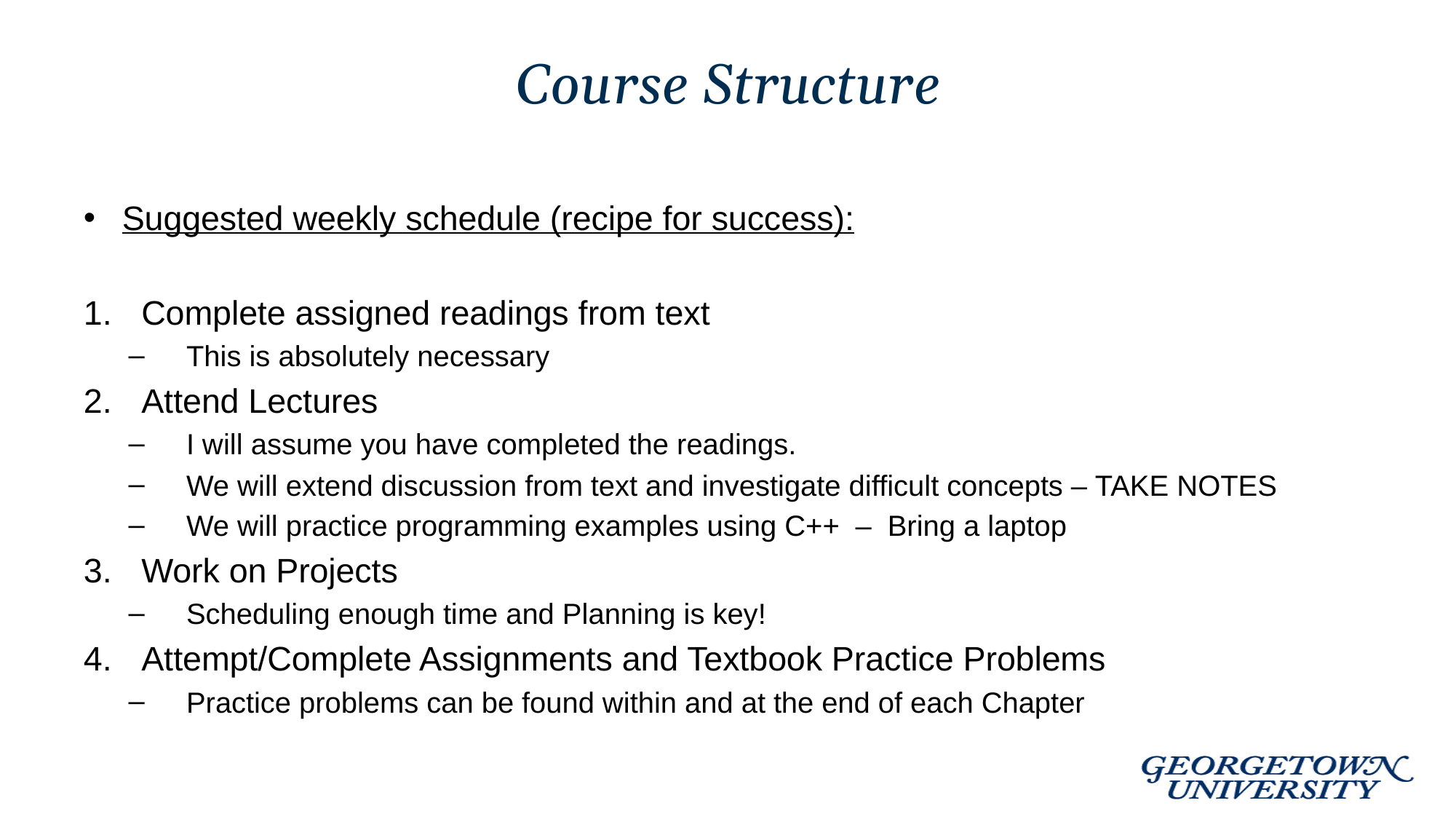

# Course Structure
Suggested weekly schedule (recipe for success):

Complete assigned readings from text
This is absolutely necessary
Attend Lectures
I will assume you have completed the readings.
We will extend discussion from text and investigate difficult concepts – TAKE NOTES
We will practice programming examples using C++  –  Bring a laptop
Work on Projects
Scheduling enough time and Planning is key!
Attempt/Complete Assignments and Textbook Practice Problems
Practice problems can be found within and at the end of each Chapter